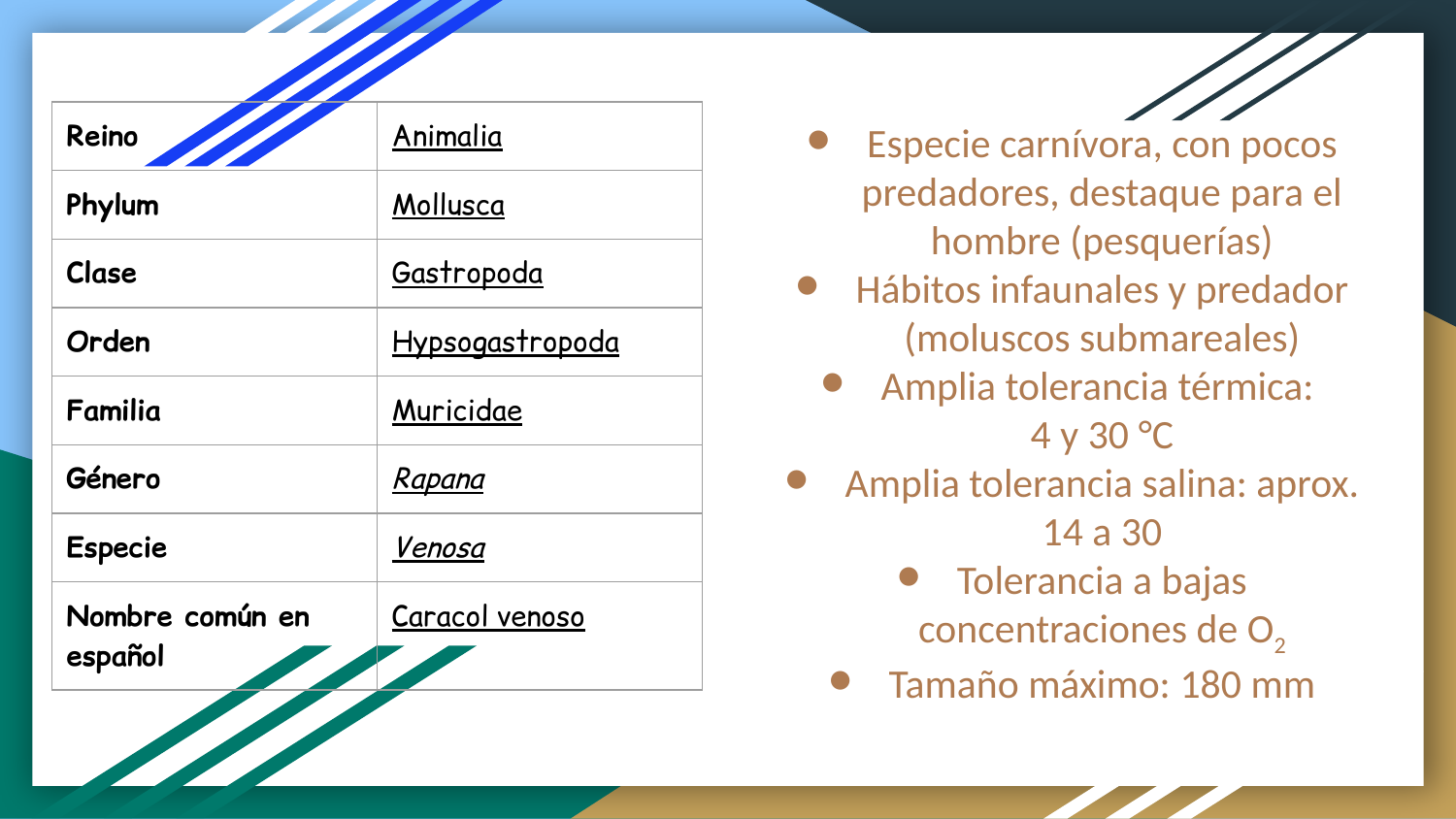

| Reino | Animalia |
| --- | --- |
| Phylum | Mollusca |
| Clase | Gastropoda |
| Orden | Hypsogastropoda |
| Familia | Muricidae |
| Género | Rapana |
| Especie | Venosa |
| Nombre común en español | Caracol venoso |
Especie carnívora, con pocos predadores, destaque para el hombre (pesquerías)
Hábitos infaunales y predador (moluscos submareales)
Amplia tolerancia térmica:
4 y 30 °C
Amplia tolerancia salina: aprox. 14 a 30
Tolerancia a bajas concentraciones de O2
Tamaño máximo: 180 mm